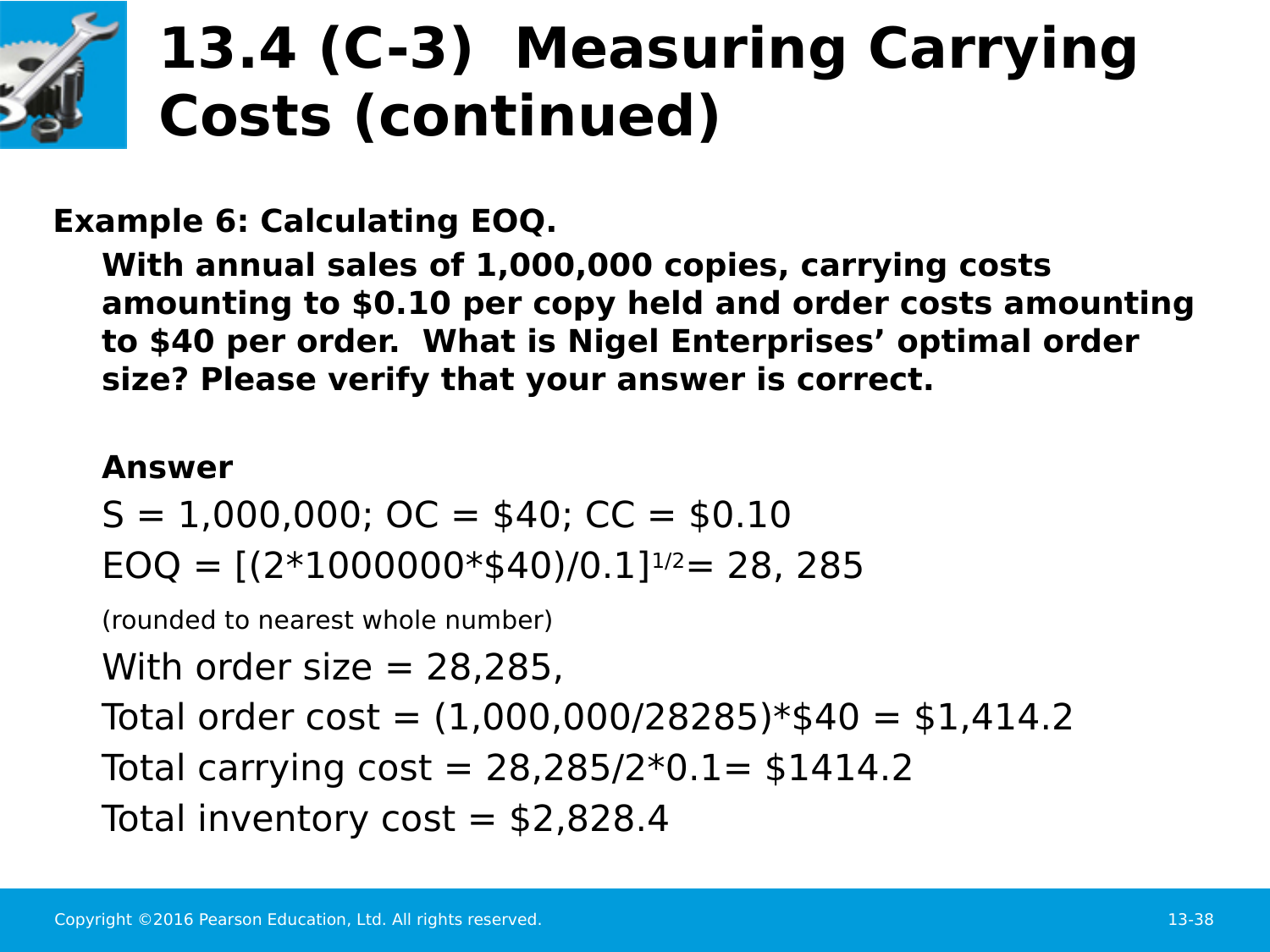

# 13.4 (C-3)  Measuring Carrying Costs (continued)
Example 6: Calculating EOQ.
	With annual sales of 1,000,000 copies, carrying costs amounting to $0.10 per copy held and order costs amounting to $40 per order.  What is Nigel Enterprises’ optimal order size? Please verify that your answer is correct.

	Answer
		S = 1,000,000; OC = $40; CC = $0.10
  		EOQ = [(2*1000000*$40)/0.1]1/2= 28, 285
						(rounded to nearest whole number)
 		With order size = 28,285,
		Total order cost = (1,000,000/28285)*$40 = $1,414.2
		Total carrying cost = 28,285/2*0.1= $1414.2
		Total inventory cost = $2,828.4